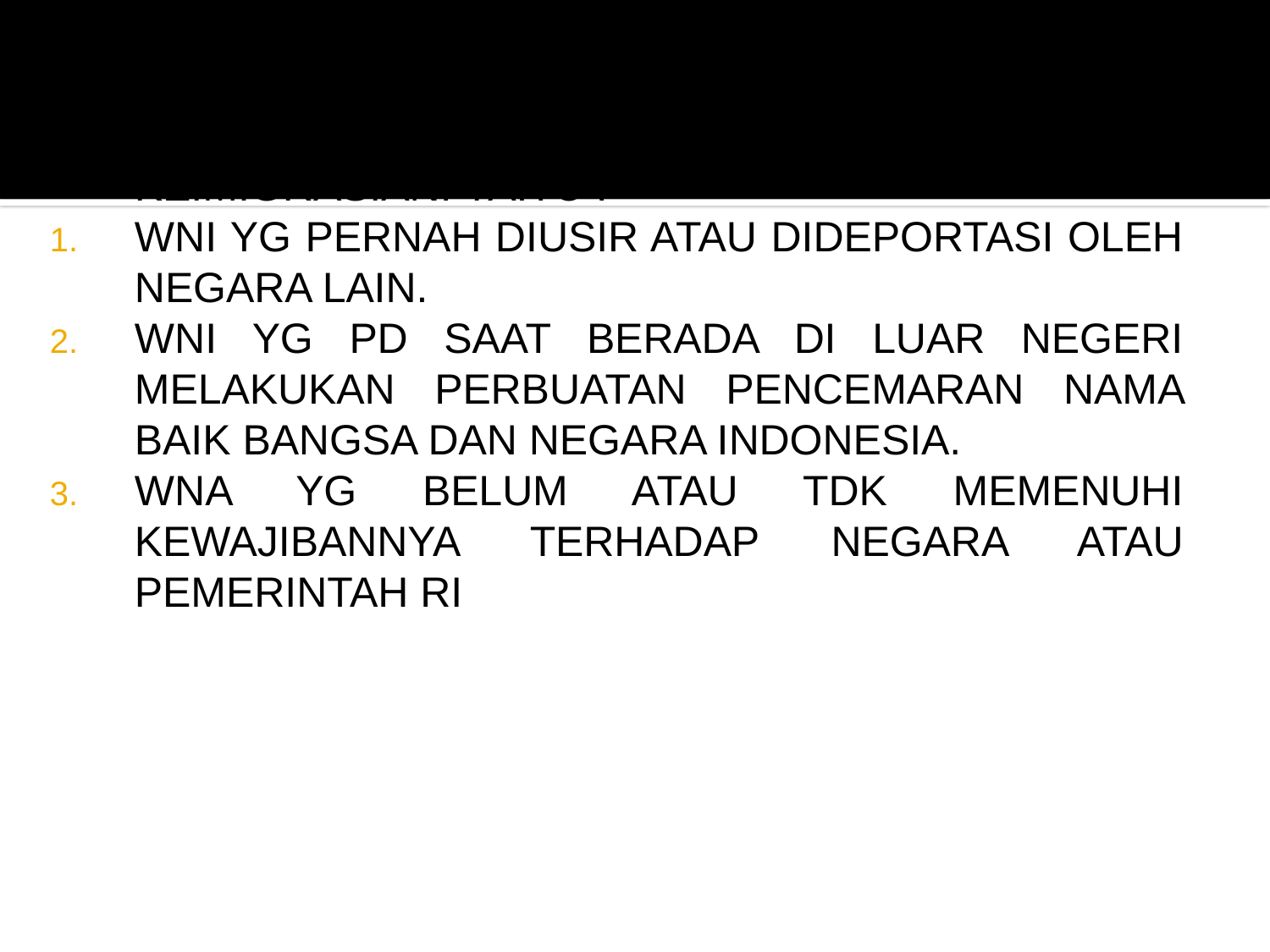

ALASAN2 DILAKUKAN PENCEGAHAN YG BERSIFAT KEIMIGRASIAN. YAITU :
WNI YG PERNAH DIUSIR ATAU DIDEPORTASI OLEH NEGARA LAIN.
WNI YG PD SAAT BERADA DI LUAR NEGERI MELAKUKAN PERBUATAN PENCEMARAN NAMA BAIK BANGSA DAN NEGARA INDONESIA.
WNA YG BELUM ATAU TDK MEMENUHI KEWAJIBANNYA TERHADAP NEGARA ATAU PEMERINTAH RI